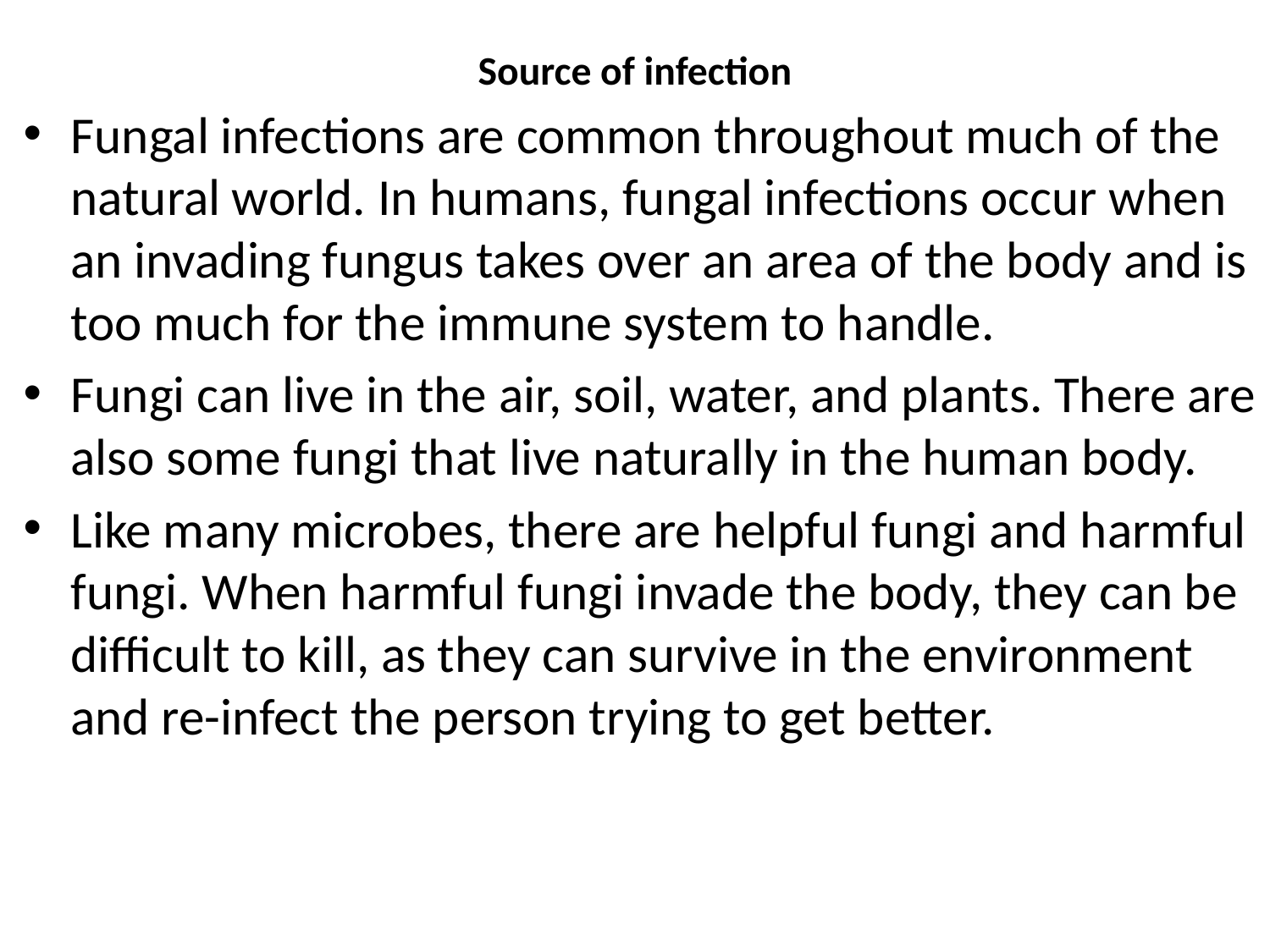

# Source of infection
Fungal infections are common throughout much of the natural world. In humans, fungal infections occur when an invading fungus takes over an area of the body and is too much for the immune system to handle.
Fungi can live in the air, soil, water, and plants. There are also some fungi that live naturally in the human body.
Like many microbes, there are helpful fungi and harmful fungi. When harmful fungi invade the body, they can be difficult to kill, as they can survive in the environment and re-infect the person trying to get better.